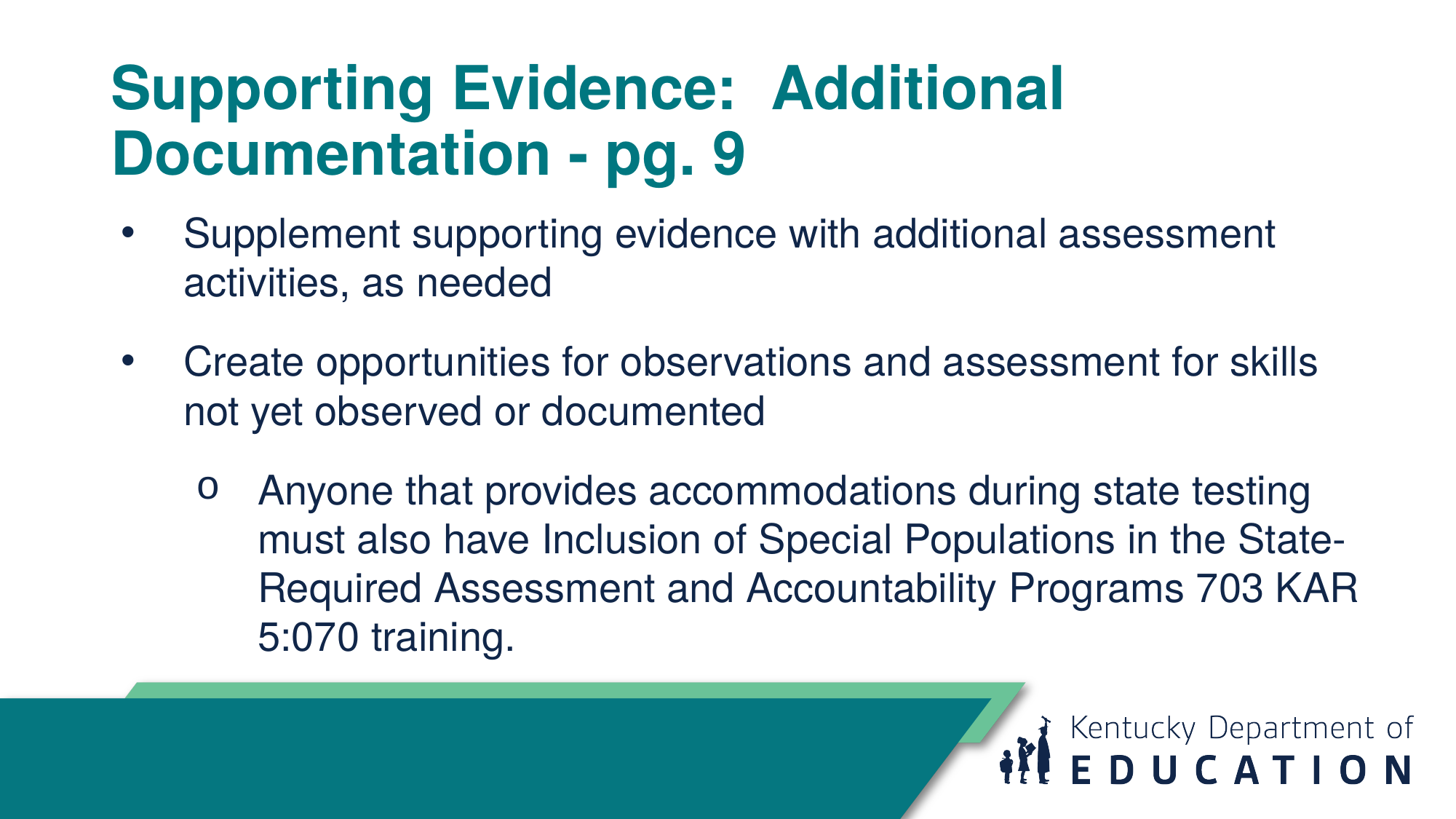

# Supporting Evidence:  Additional Documentation - pg. 9
Supplement supporting evidence with additional assessment activities, as needed
Create opportunities for observations and assessment for skills not yet observed or documented
Anyone that provides accommodations during state testing must also have Inclusion of Special Populations in the State-Required Assessment and Accountability Programs 703 KAR 5:070​ training.